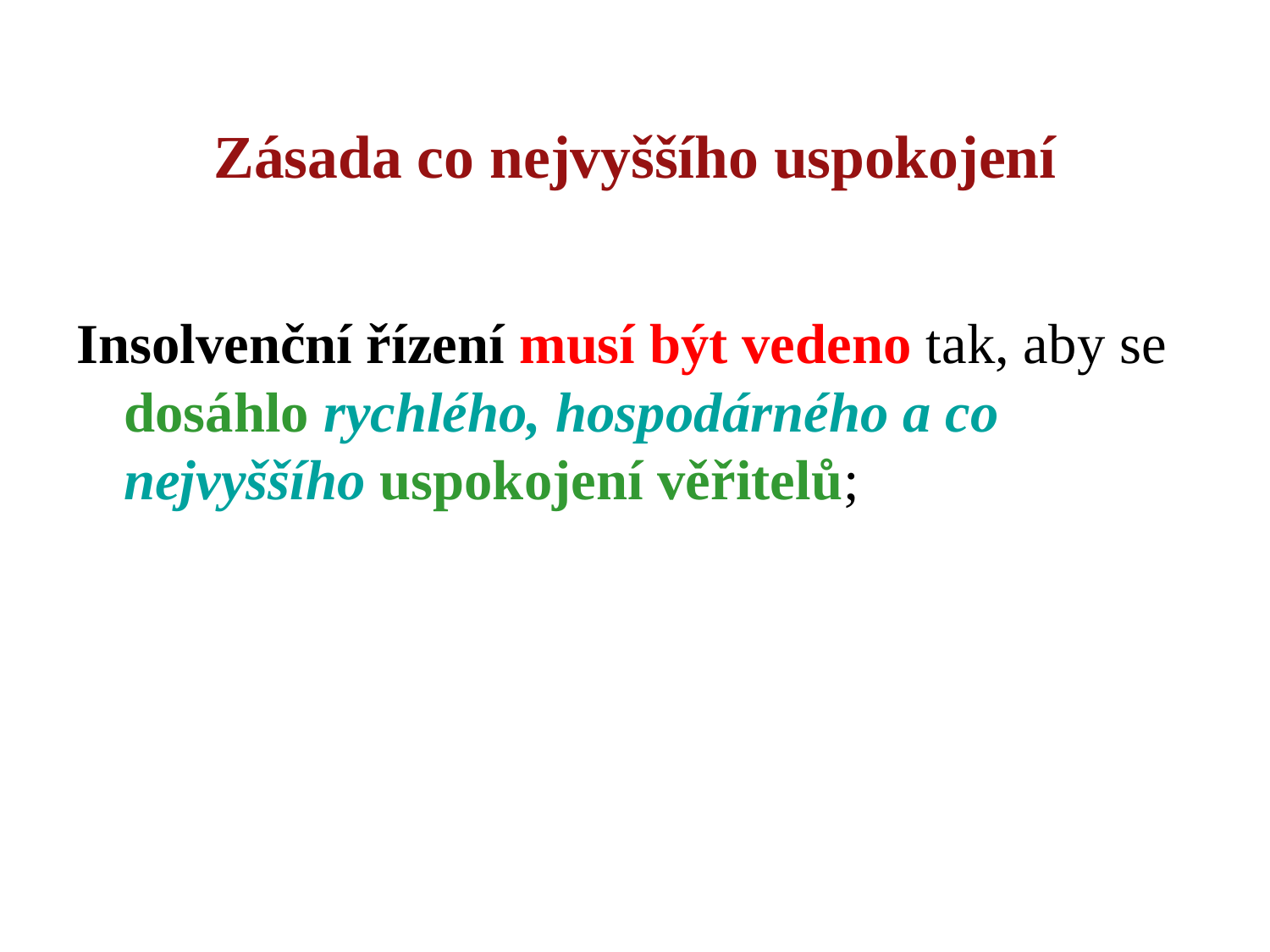

# Zásada co nejvyššího uspokojení

Insolvenční řízení musí být vedeno tak, aby se dosáhlo rychlého, hospodárného a co nejvyššího uspokojení věřitelů;